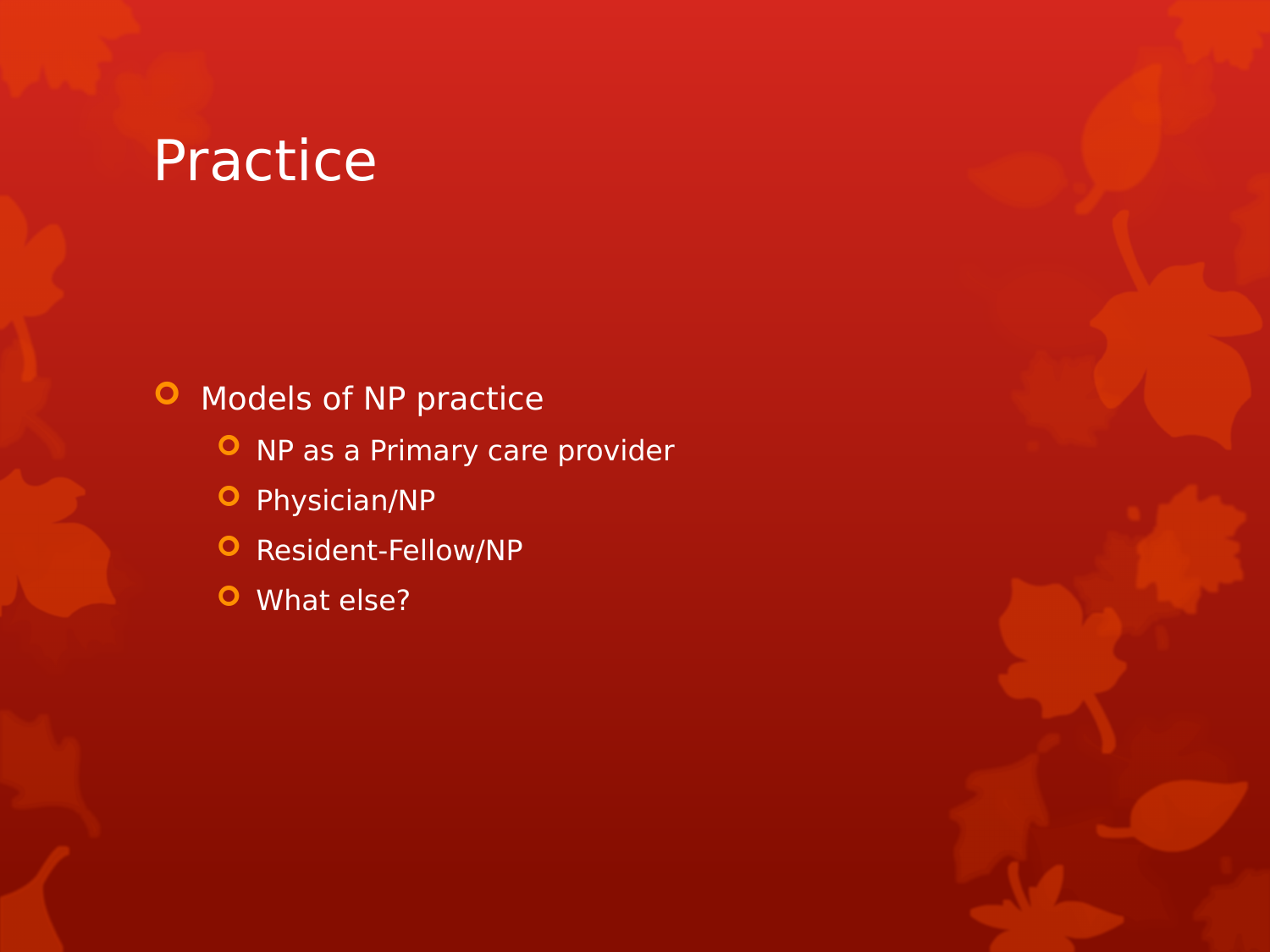

# Practice
Models of NP practice
NP as a Primary care provider
Physician/NP
Resident-Fellow/NP
What else?